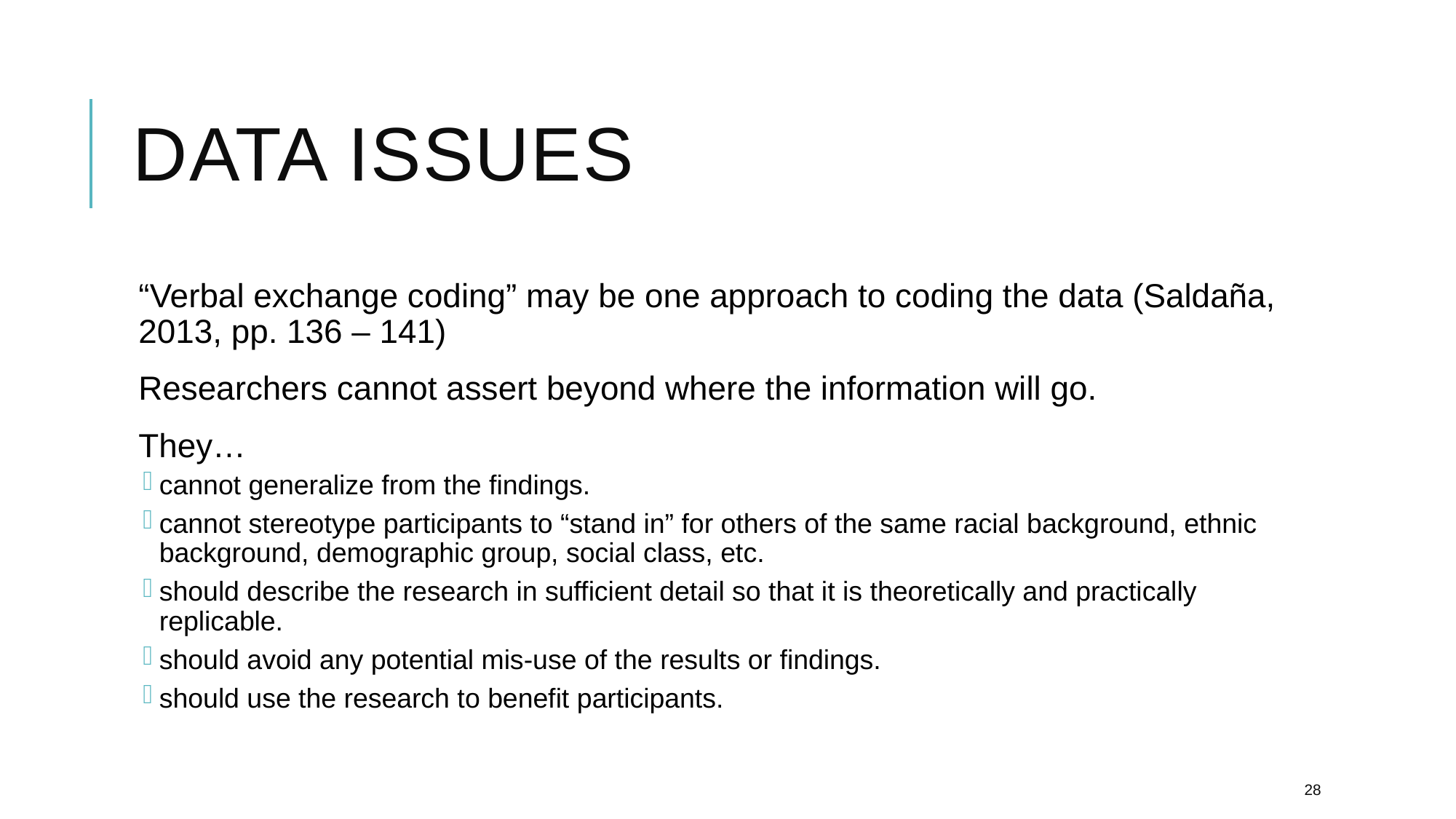

# Data Issues
“Verbal exchange coding” may be one approach to coding the data (Saldaña, 2013, pp. 136 – 141)
Researchers cannot assert beyond where the information will go.
They…
cannot generalize from the findings.
cannot stereotype participants to “stand in” for others of the same racial background, ethnic background, demographic group, social class, etc.
should describe the research in sufficient detail so that it is theoretically and practically replicable.
should avoid any potential mis-use of the results or findings.
should use the research to benefit participants.

28